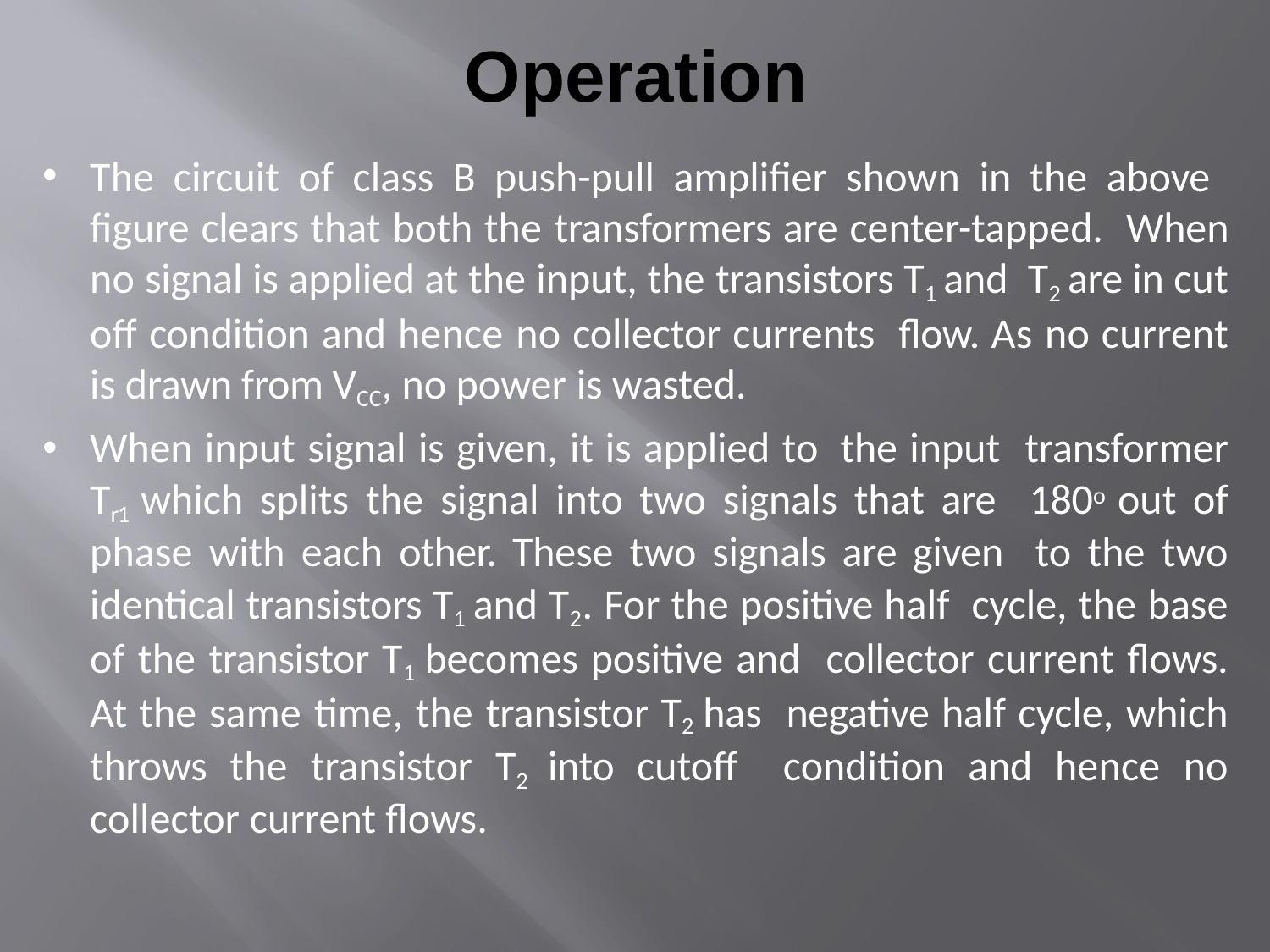

# Operation
The circuit of class B push-pull amplifier shown in the above  figure clears that both the transformers are center-tapped.  When no signal is applied at the input, the transistors T1 and  T2 are in cut off condition and hence no collector currents  flow. As no current is drawn from VCC, no power is wasted.
When input signal is given, it is applied to the input  transformer Tr1 which splits the signal into two signals that are  180o out of phase with each other. These two signals are given  to the two identical transistors T1 and T2. For the positive half  cycle, the base of the transistor T1 becomes positive and  collector current flows. At the same time, the transistor T2 has  negative half cycle, which throws the transistor T2 into cutoff  condition and hence no collector current flows.